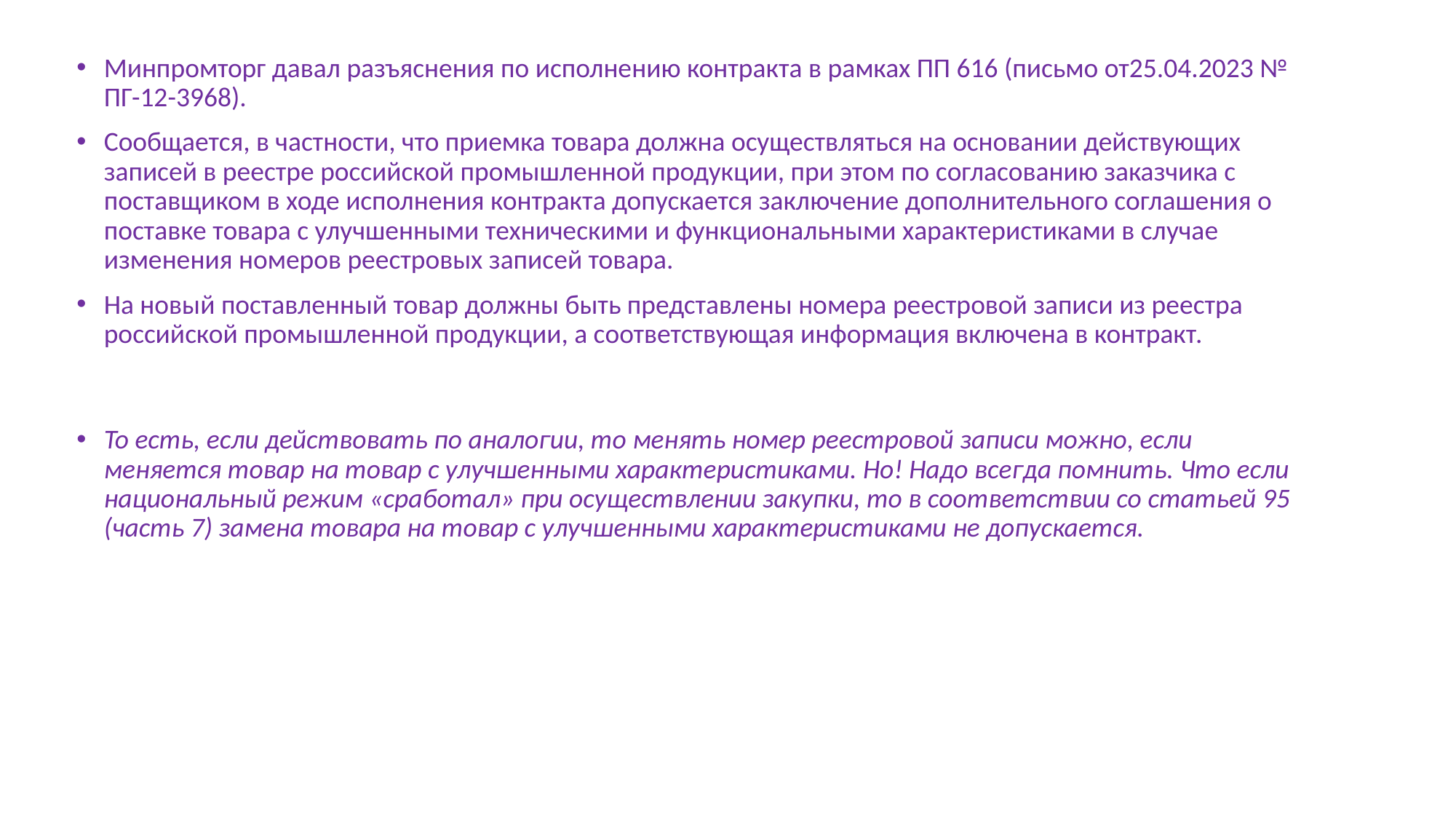

Минпромторг давал разъяснения по исполнению контракта в рамках ПП 616 (письмо от25.04.2023 № ПГ-12-3968).
Сообщается, в частности, что приемка товара должна осуществляться на основании действующих записей в реестре российской промышленной продукции, при этом по согласованию заказчика с поставщиком в ходе исполнения контракта допускается заключение дополнительного соглашения о поставке товара с улучшенными техническими и функциональными характеристиками в случае изменения номеров реестровых записей товара.
На новый поставленный товар должны быть представлены номера реестровой записи из реестра российской промышленной продукции, а соответствующая информация включена в контракт.

То есть, если действовать по аналогии, то менять номер реестровой записи можно, если меняется товар на товар с улучшенными характеристиками. Но! Надо всегда помнить. Что если национальный режим «сработал» при осуществлении закупки, то в соответствии со статьей 95 (часть 7) замена товара на товар с улучшенными характеристиками не допускается.